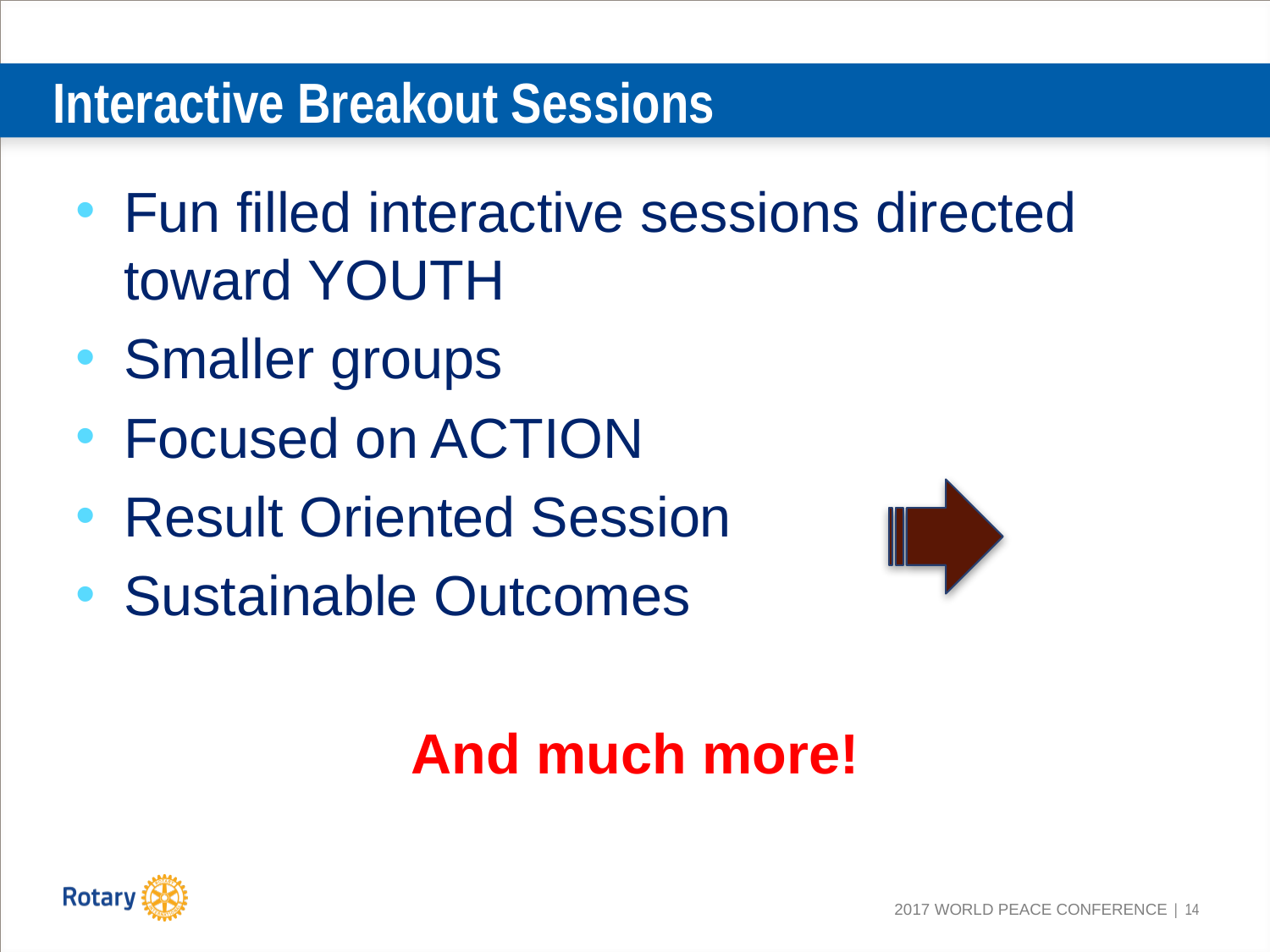

# Interactive Breakout Sessions
Fun filled interactive sessions directed toward YOUTH
Smaller groups
Focused on ACTION
Result Oriented Session
Sustainable Outcomes

And much more!